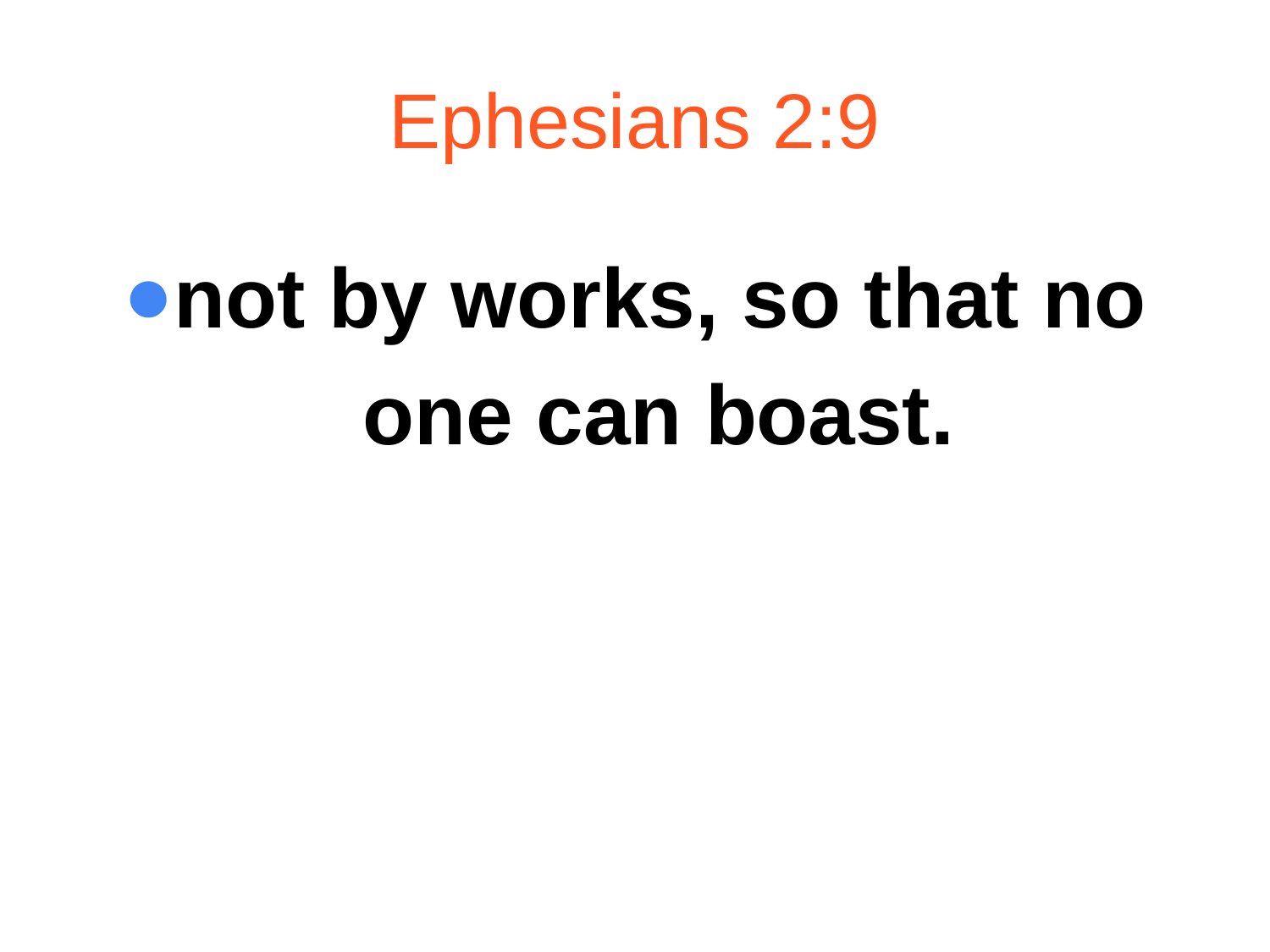

# Ephesians 2:9
not by works, so that no one can boast.